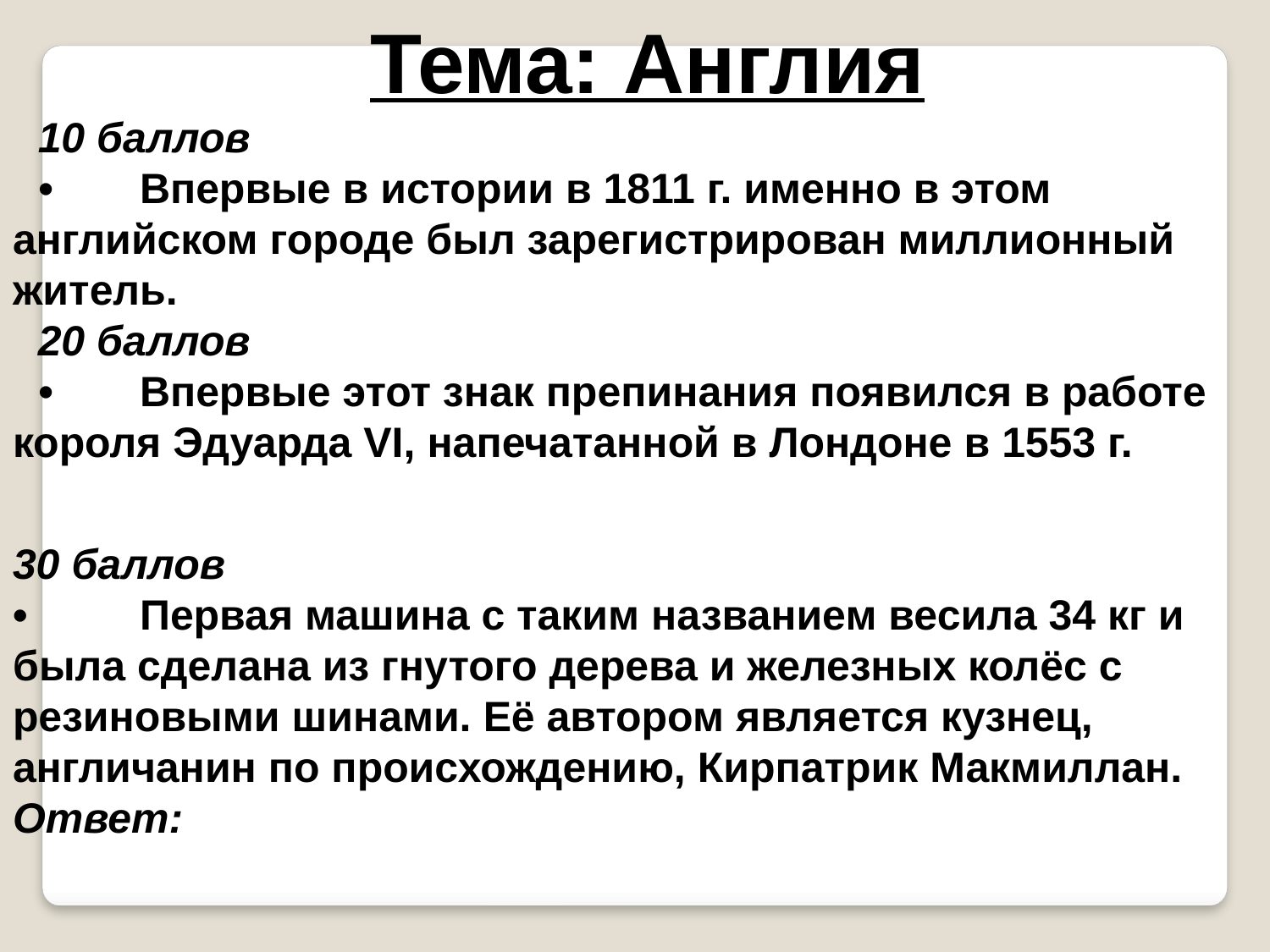

Тема: Англия
10 баллов
•	Впервые в истории в 1811 г. именно в этом английском городе был зарегистрирован миллионный житель.
20 баллов
•	Впервые этот знак препинания появился в работе короля Эдуарда VI, напечатанной в Лондоне в 1553 г.
30 баллов
•	Первая машина с таким названием весила 34 кг и была сделана из гнутого дерева и железных колёс с резиновыми шинами. Её автором является кузнец, англичанин по происхождению, Кирпатрик Макмиллан.
Ответ: